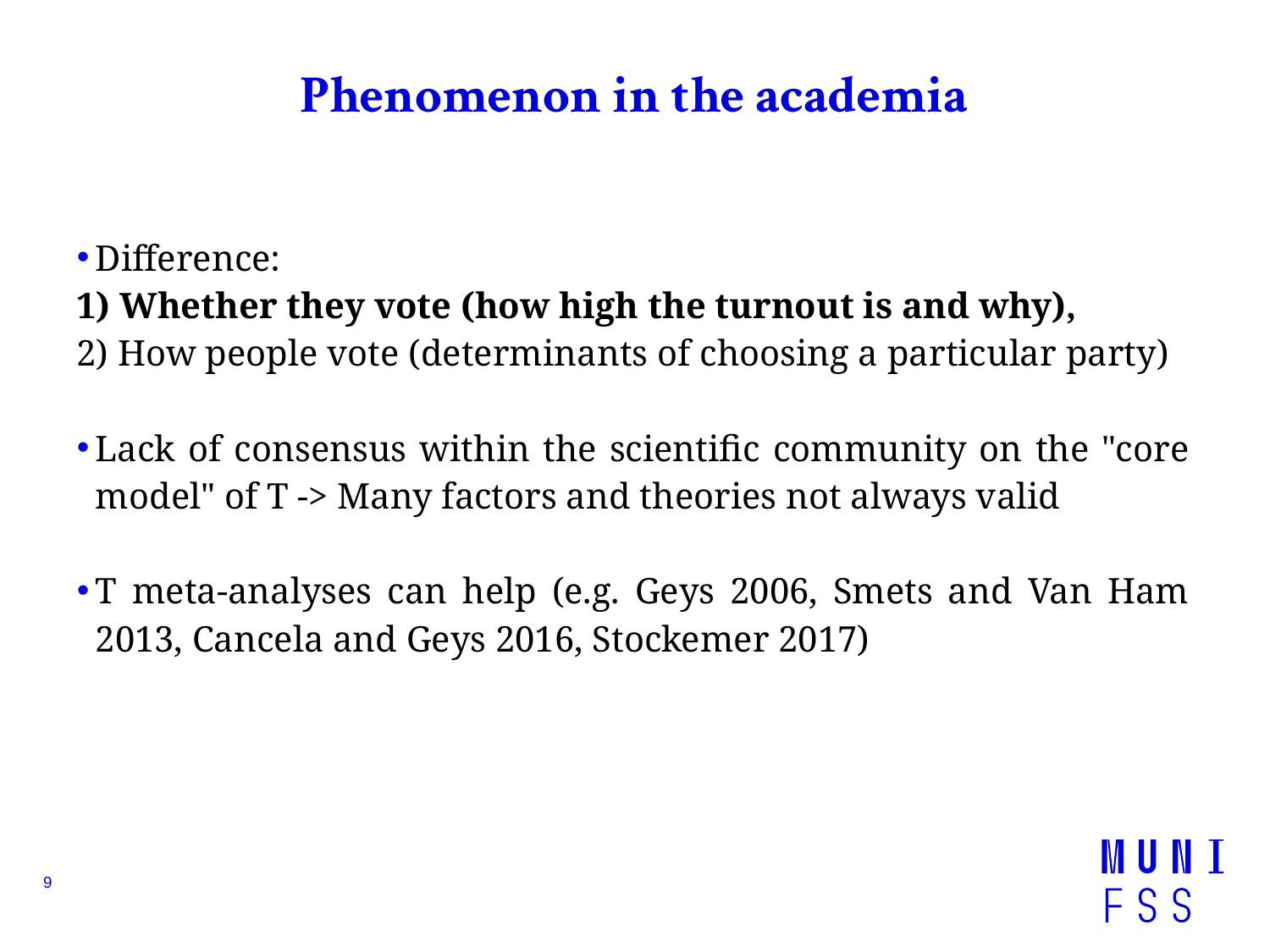

# Phenomenon in the academia
Difference:
1) Whether they vote (how high the turnout is and why),
2) How people vote (determinants of choosing a particular party)

Lack of consensus within the scientific community on the "core model" of T -> Many factors and theories not always valid

T meta-analyses can help (e.g. Geys 2006, Smets and Van Ham 2013, Cancela and Geys 2016, Stockemer 2017)
9